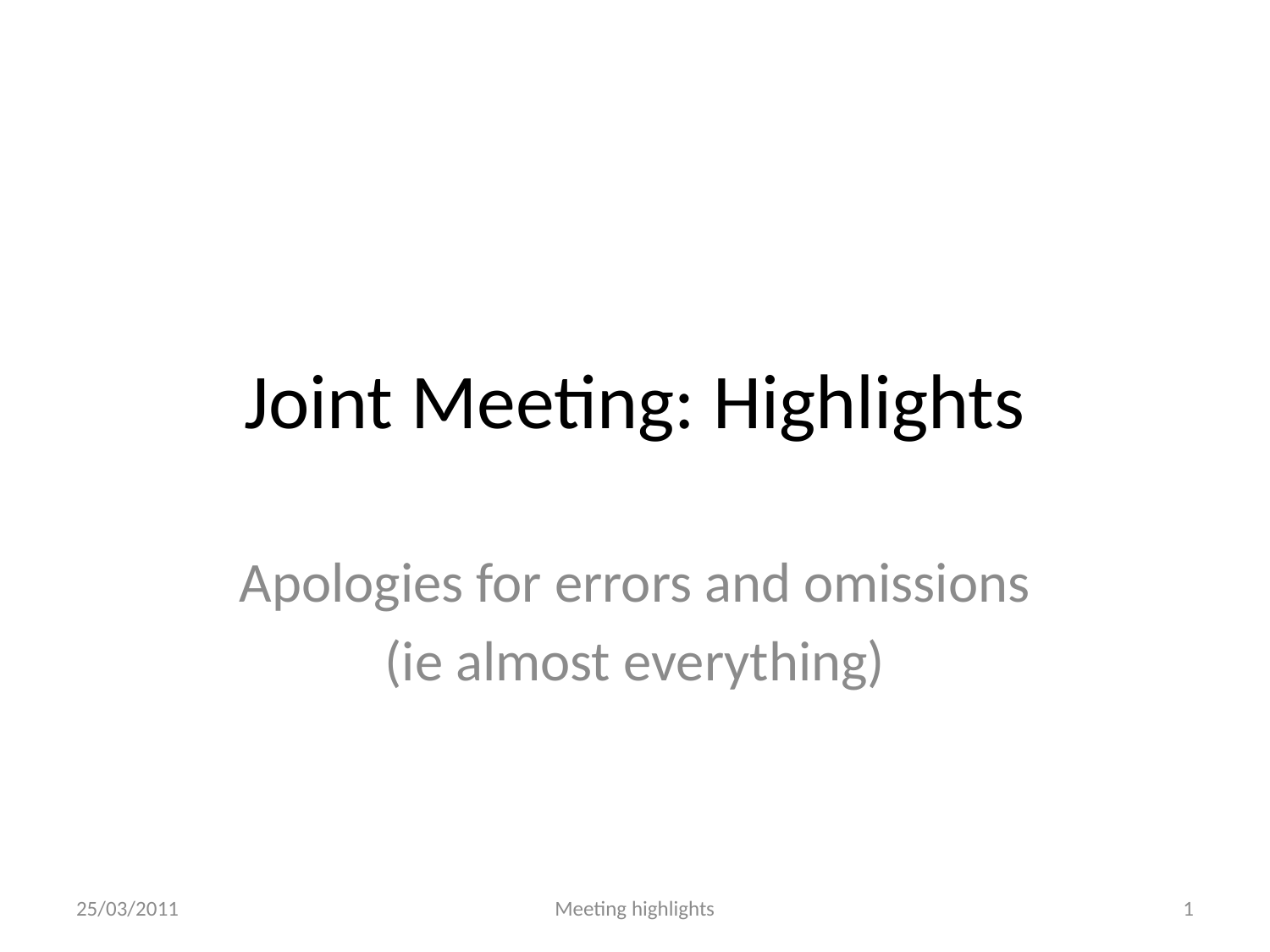

# Joint Meeting: Highlights
Apologies for errors and omissions
(ie almost everything)
25/03/2011
Meeting highlights
1